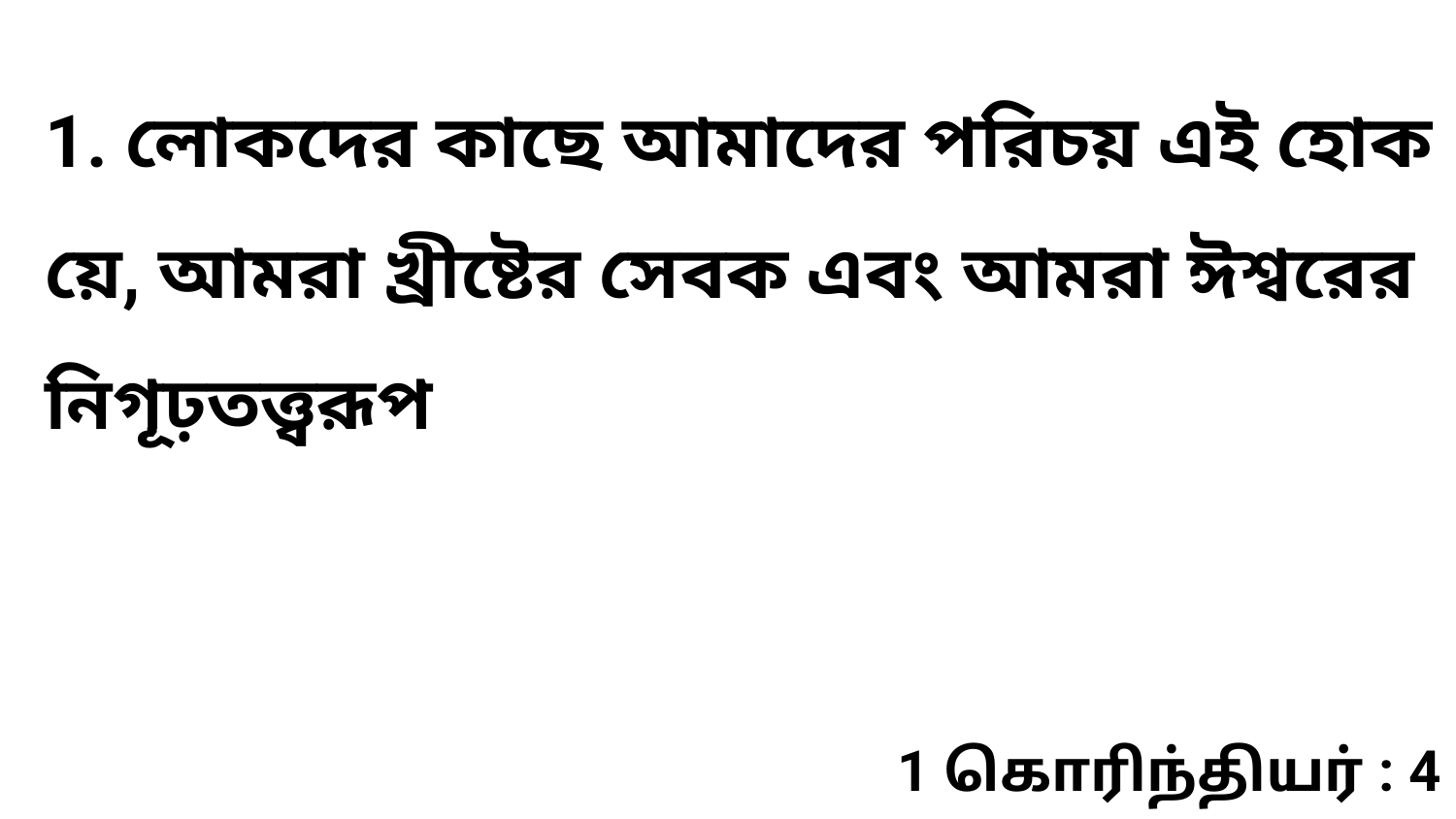

1. লোকদের কাছে আমাদের পরিচয় এই হোক য়ে, আমরা খ্রীষ্টের সেবক এবং আমরা ঈশ্বরের নিগূঢ়তত্ত্বরূপ
1 கொரிந்தியர் : 4